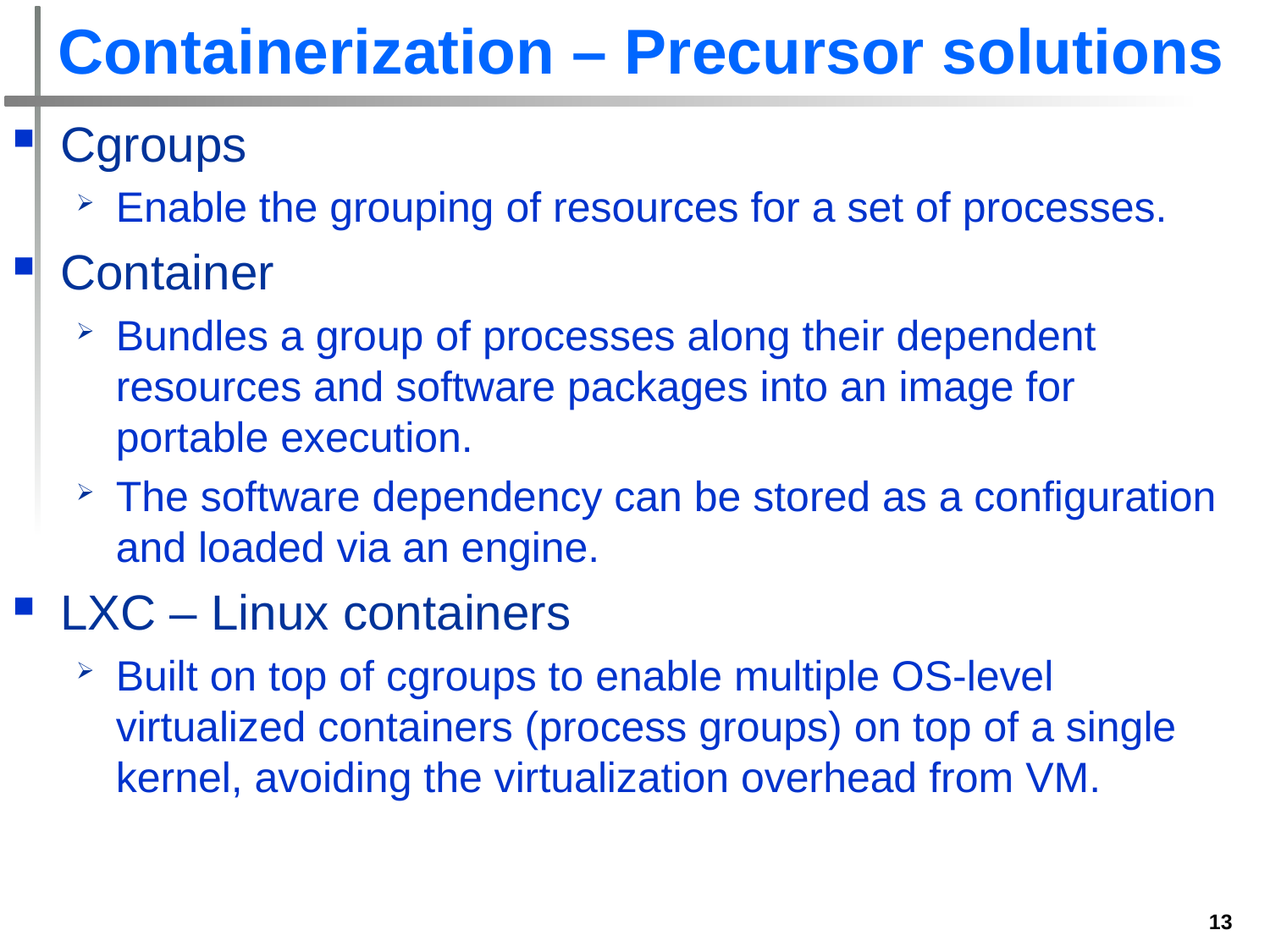

# Containerization – Precursor solutions
Cgroups
Enable the grouping of resources for a set of processes.
Container
Bundles a group of processes along their dependent resources and software packages into an image for portable execution.
The software dependency can be stored as a configuration and loaded via an engine.
LXC – Linux containers
Built on top of cgroups to enable multiple OS-level virtualized containers (process groups) on top of a single kernel, avoiding the virtualization overhead from VM.